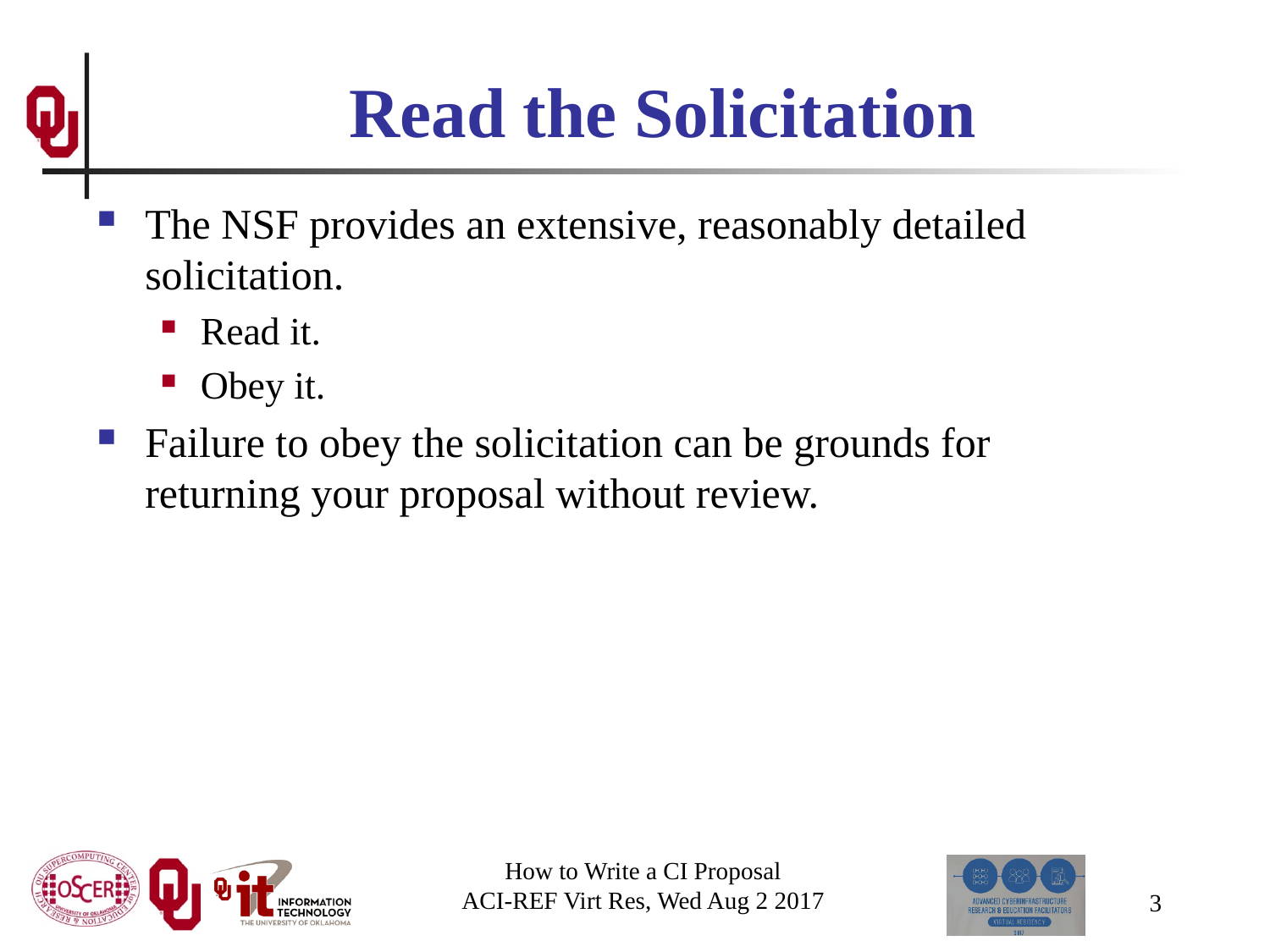

# Read the Solicitation
The NSF provides an extensive, reasonably detailed solicitation.
Read it.
Obey it.
Failure to obey the solicitation can be grounds for          returning your proposal without review.
How to Write a CI Proposal
ACI-REF Virt Res, Wed Aug 2 2017
3